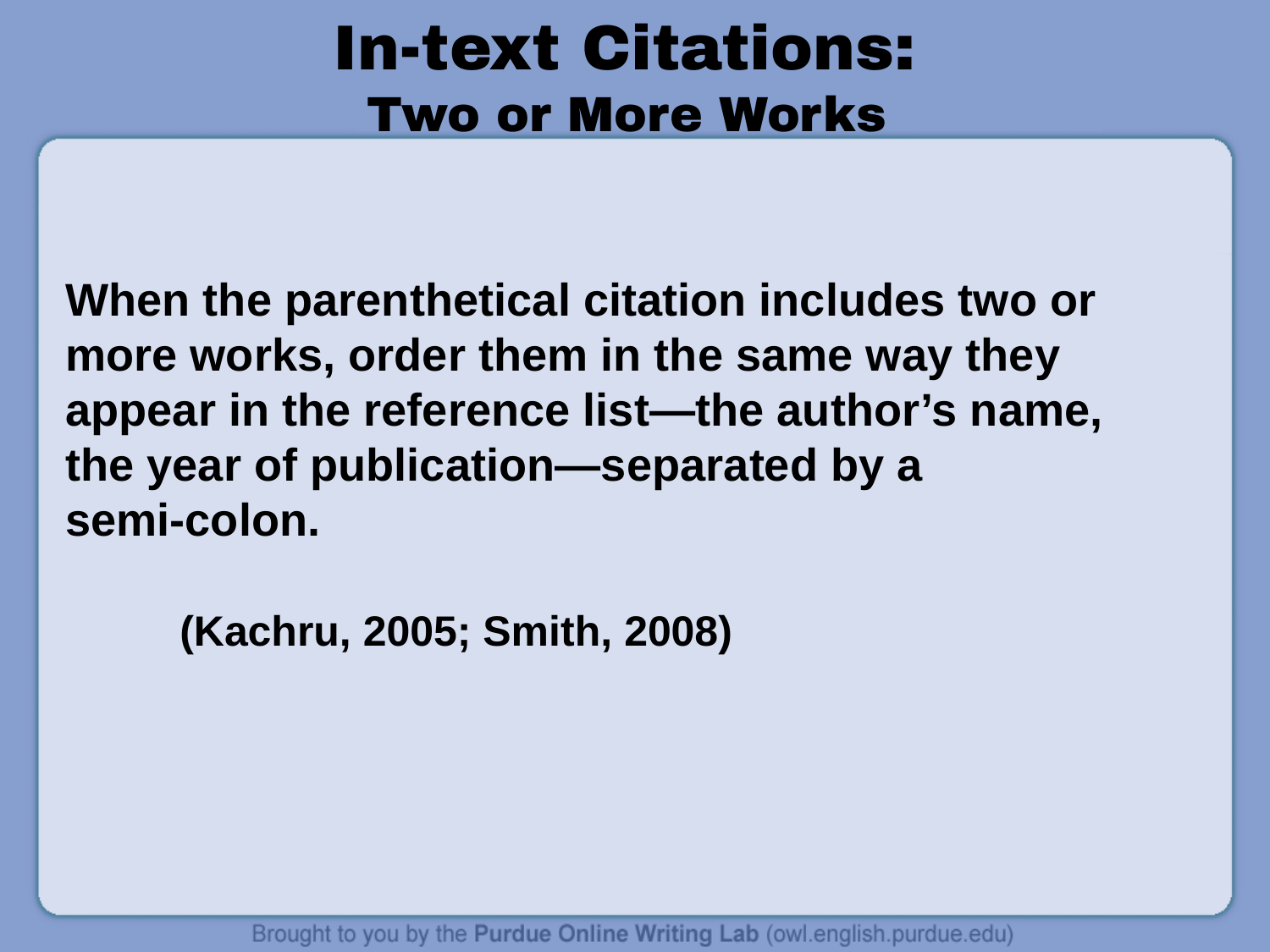

# In-text Citations: Two or More Works
When the parenthetical citation includes two or
more works, order them in the same way they appear in the reference list—the author’s name,   the year of publication—separated by a
semi-colon.

         (Kachru, 2005; Smith, 2008)